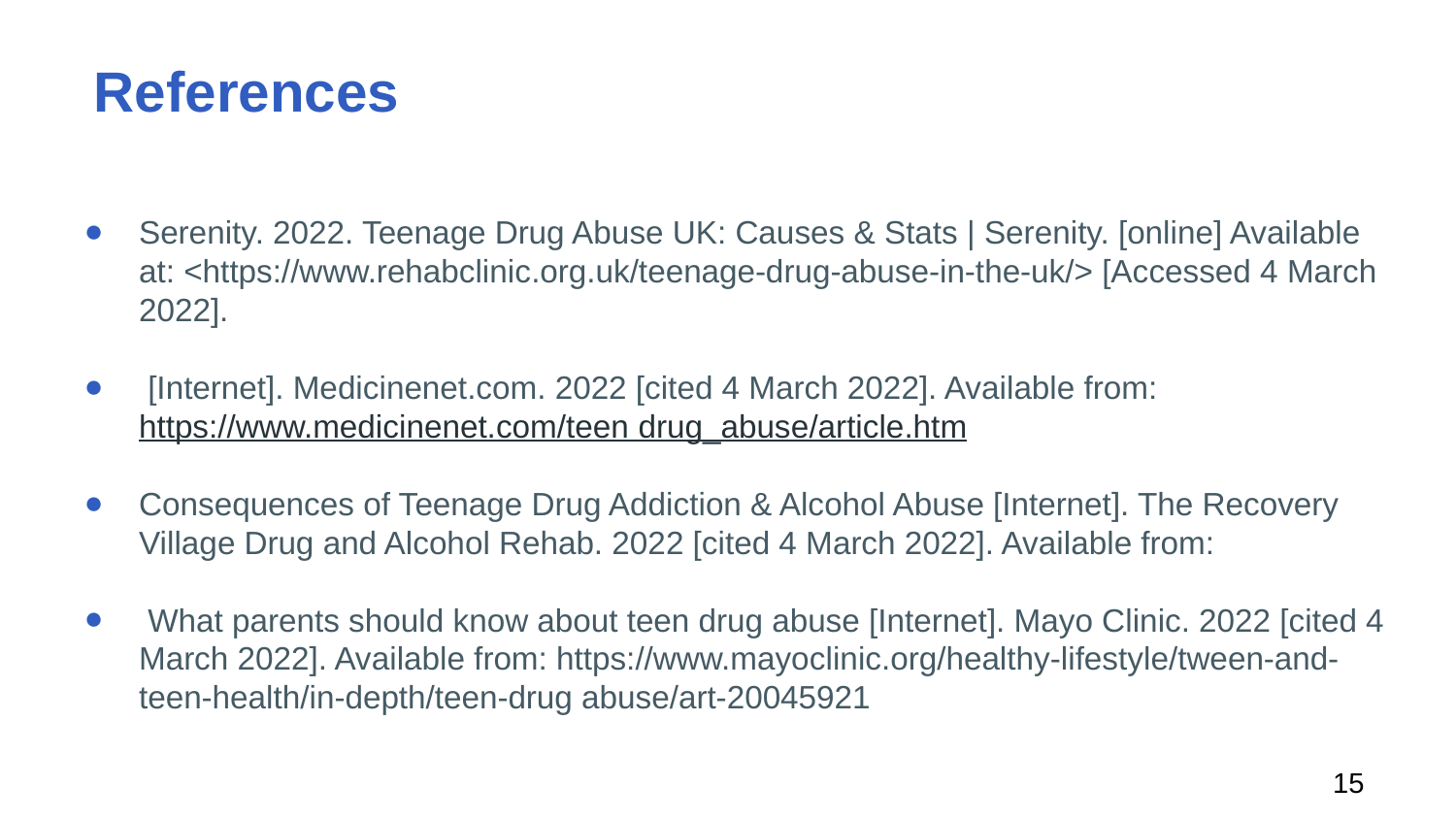

# References
Serenity. 2022. Teenage Drug Abuse UK: Causes & Stats | Serenity. [online] Available at: <https://www.rehabclinic.org.uk/teenage-drug-abuse-in-the-uk/> [Accessed 4 March 2022].

 [Internet]. Medicinenet.com. 2022 [cited 4 March 2022]. Available from: https://www.medicinenet.com/teen drug_abuse/article.htm

Consequences of Teenage Drug Addiction & Alcohol Abuse [Internet]. The Recovery Village Drug and Alcohol Rehab. 2022 [cited 4 March 2022]. Available from:

 What parents should know about teen drug abuse [Internet]. Mayo Clinic. 2022 [cited 4 March 2022]. Available from: https://www.mayoclinic.org/healthy-lifestyle/tween-and-teen-health/in-depth/teen-drug abuse/art-20045921

15